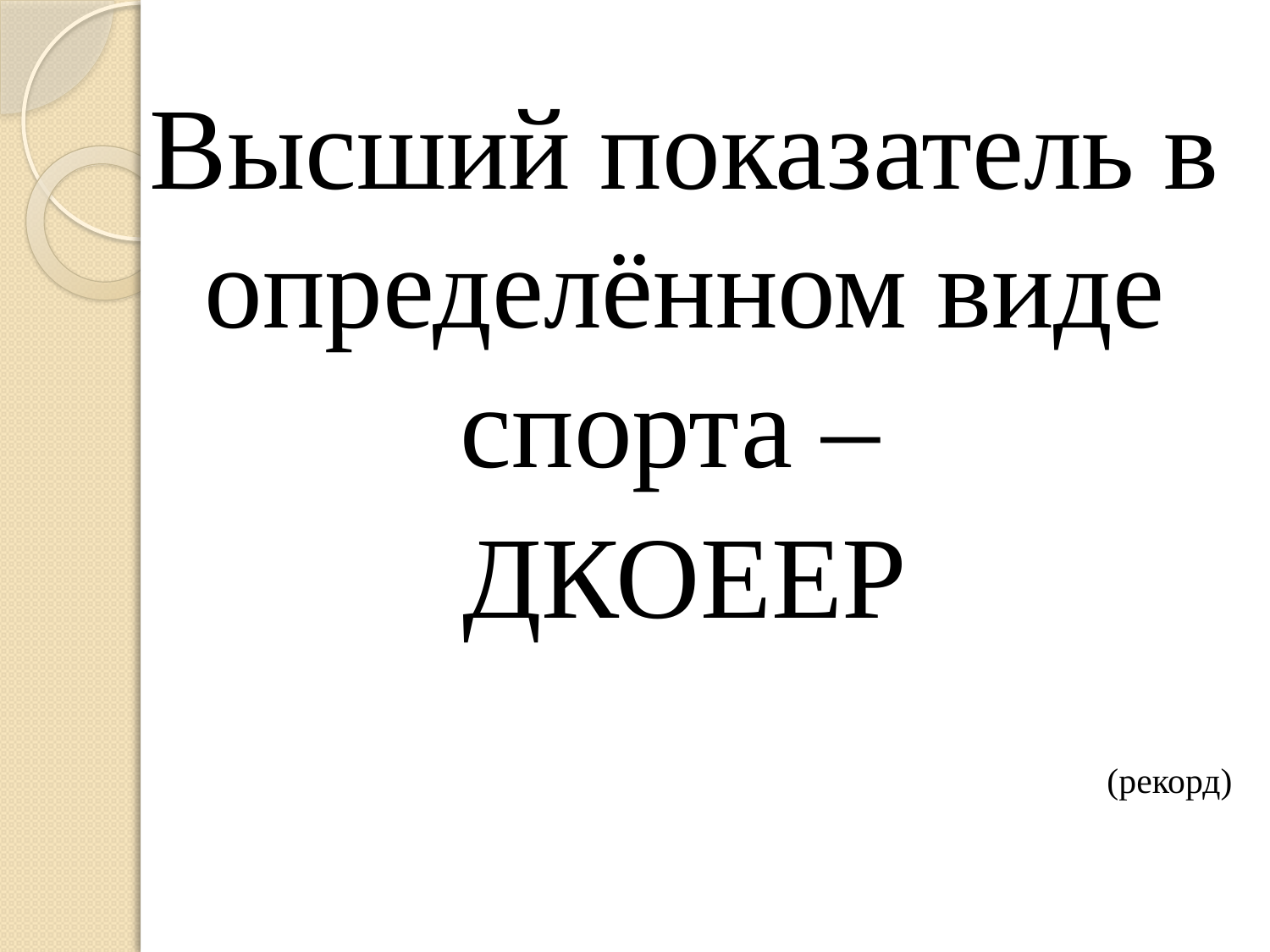

Высший показатель в определённом виде спорта –
ДКОЕЕР

(рекорд)